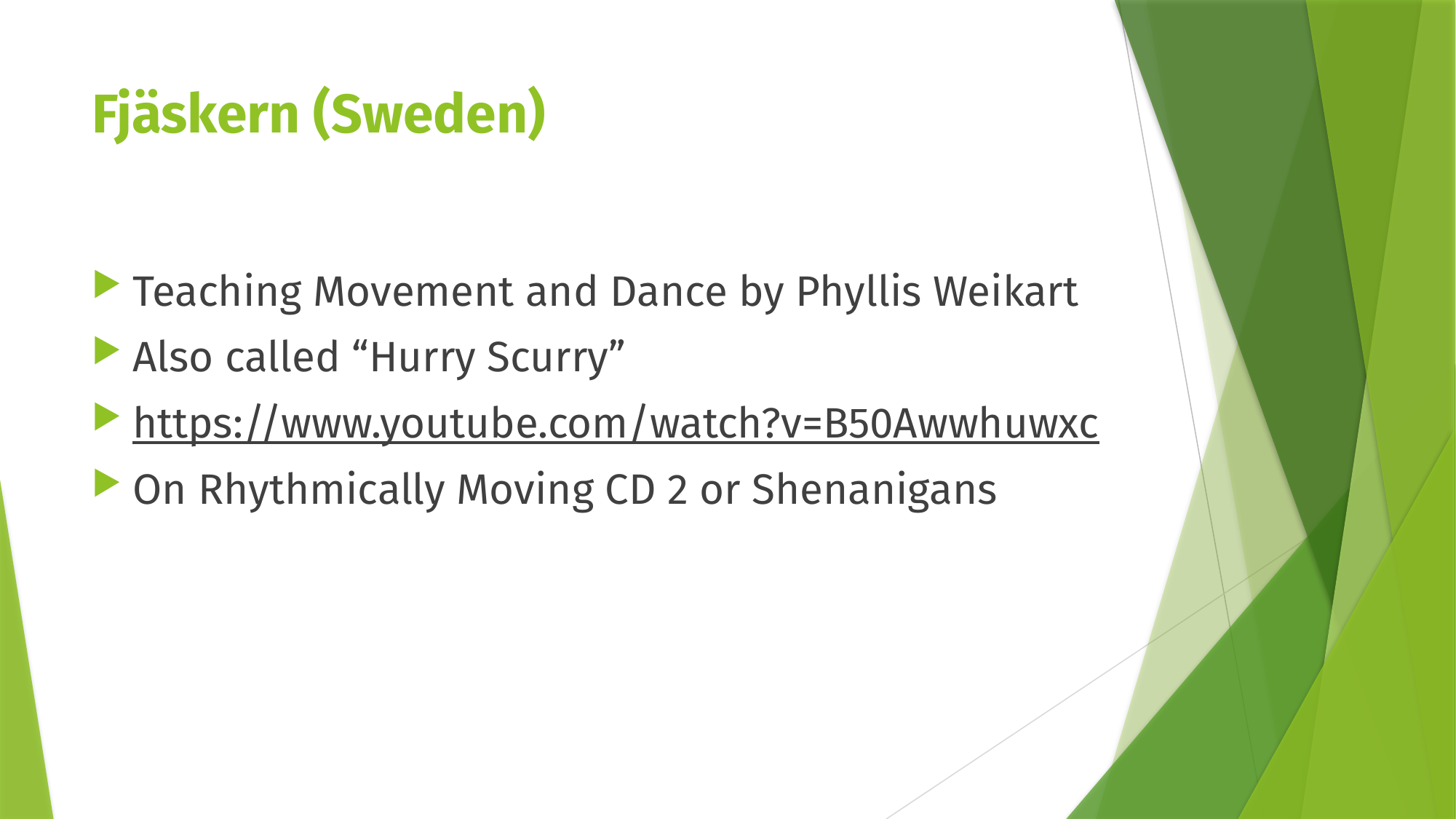

# Fjäskern (Sweden)
Teaching Movement and Dance by Phyllis Weikart
Also called “Hurry Scurry”
https://www.youtube.com/watch?v=B50Awwhuwxc
On Rhythmically Moving CD 2 or Shenanigans